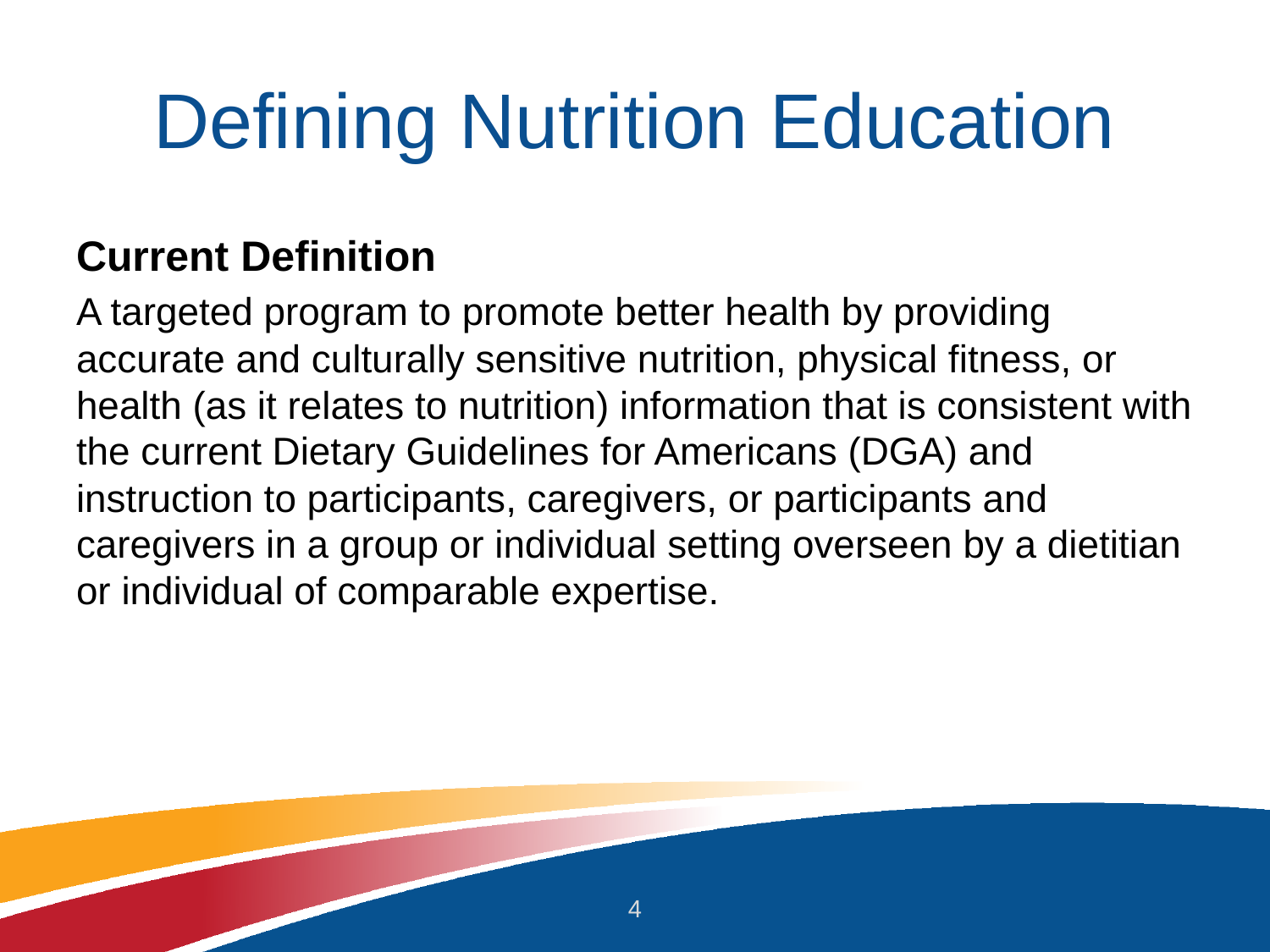

# Defining Nutrition Education
Current Definition
A targeted program to promote better health by providing accurate and culturally sensitive nutrition, physical fitness, or health (as it relates to nutrition) information that is consistent with the current Dietary Guidelines for Americans (DGA) and instruction to participants, caregivers, or participants and caregivers in a group or individual setting overseen by a dietitian or individual of comparable expertise.

4